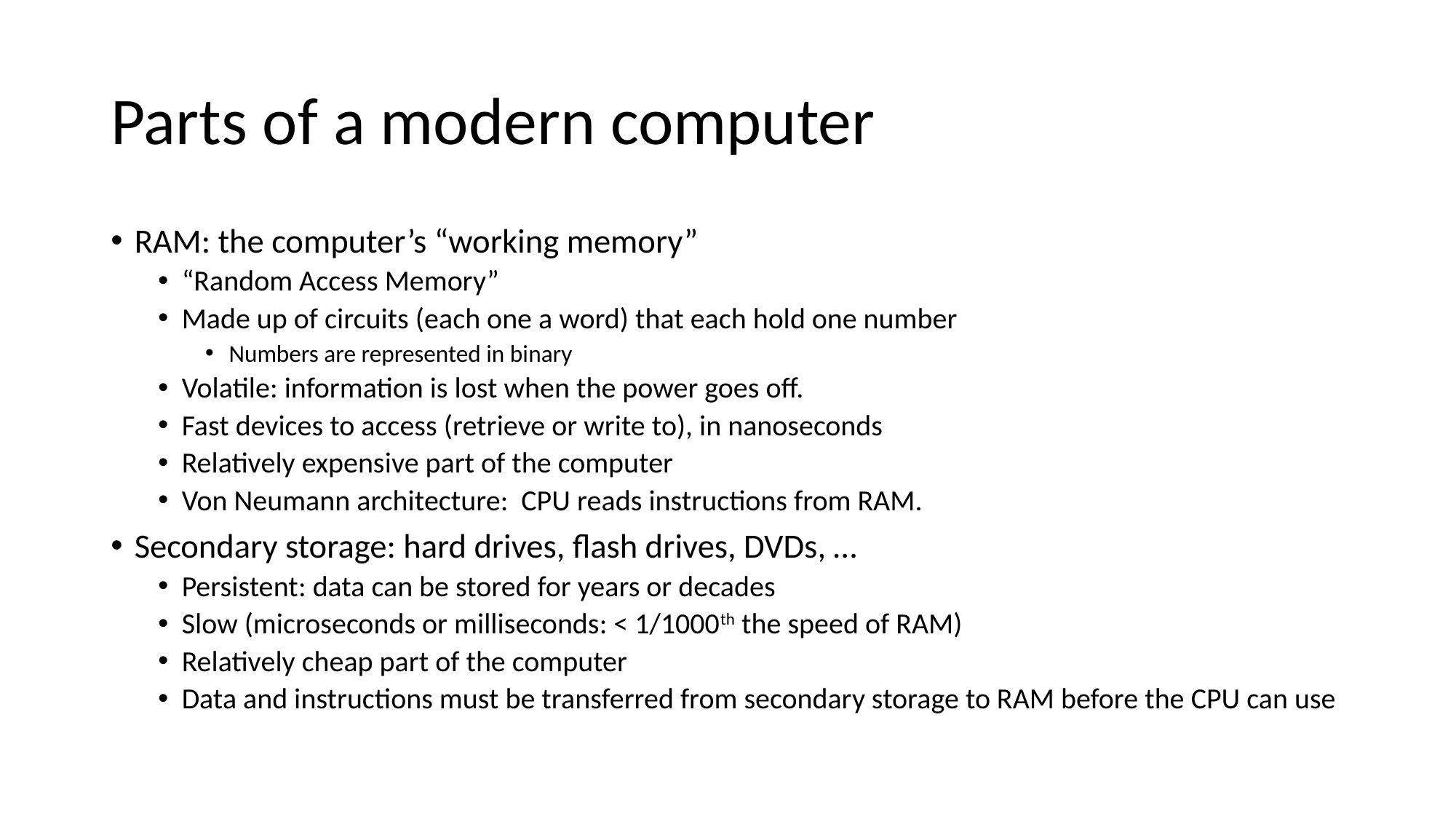

# Parts of a modern computer
RAM: the computer’s “working memory”
“Random Access Memory”
Made up of circuits (each one a word) that each hold one number
Numbers are represented in binary
Volatile: information is lost when the power goes off.
Fast devices to access (retrieve or write to), in nanoseconds
Relatively expensive part of the computer
Von Neumann architecture:  CPU reads instructions from RAM.
Secondary storage: hard drives, flash drives, DVDs, …
Persistent: data can be stored for years or decades
Slow (microseconds or milliseconds: < 1/1000th the speed of RAM)
Relatively cheap part of the computer
Data and instructions must be transferred from secondary storage to RAM before the CPU can use